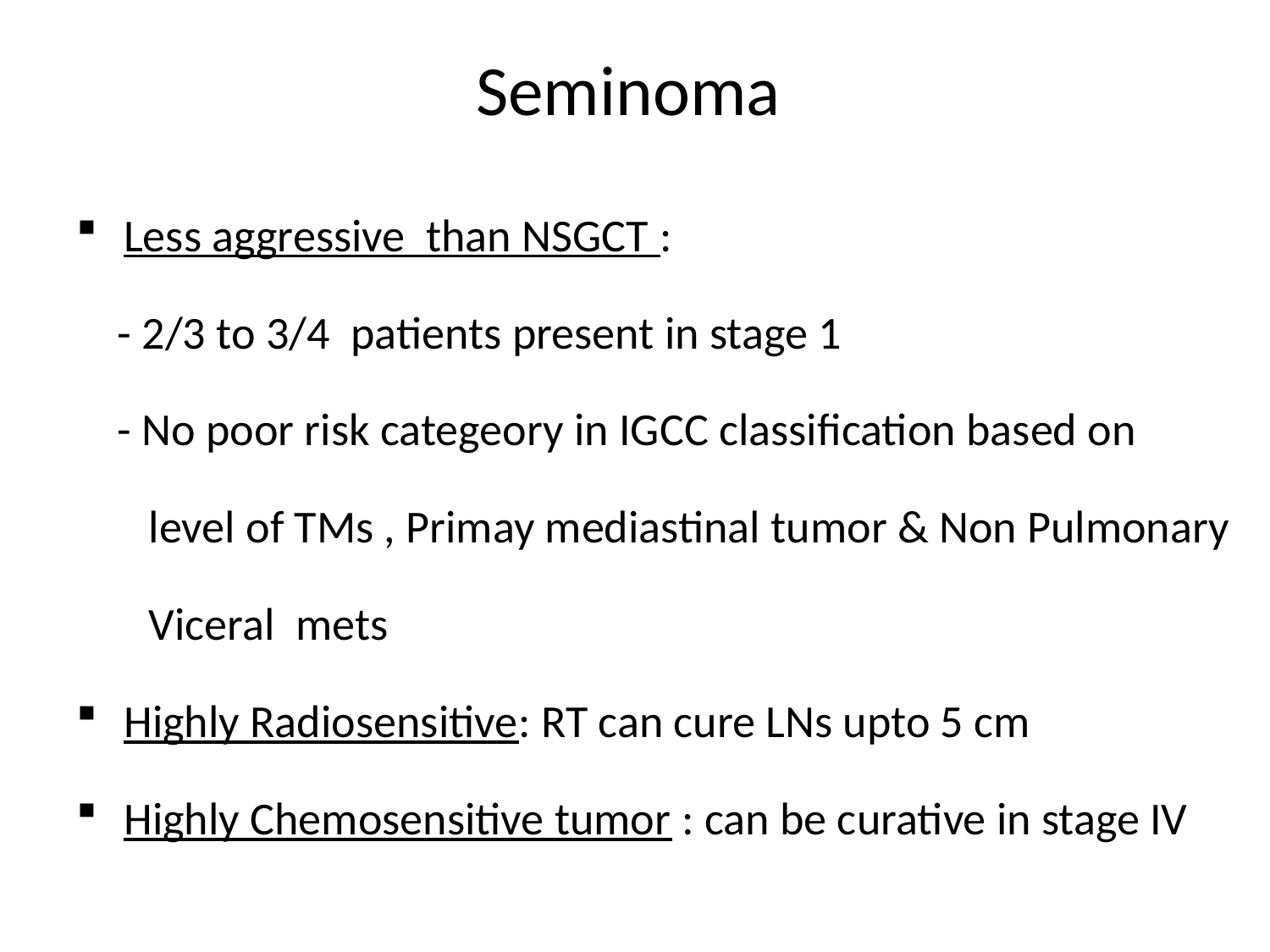

# Seminoma
Less aggressive  than NSGCT :
    - 2/3 to 3/4  patients present in stage 1
    - No poor risk categeory in IGCC classification based on
       level of TMs , Primay mediastinal tumor & Non Pulmonary
       Viceral  mets
Highly Radiosensitive: RT can cure LNs upto 5 cm
Highly Chemosensitive tumor : can be curative in stage IV